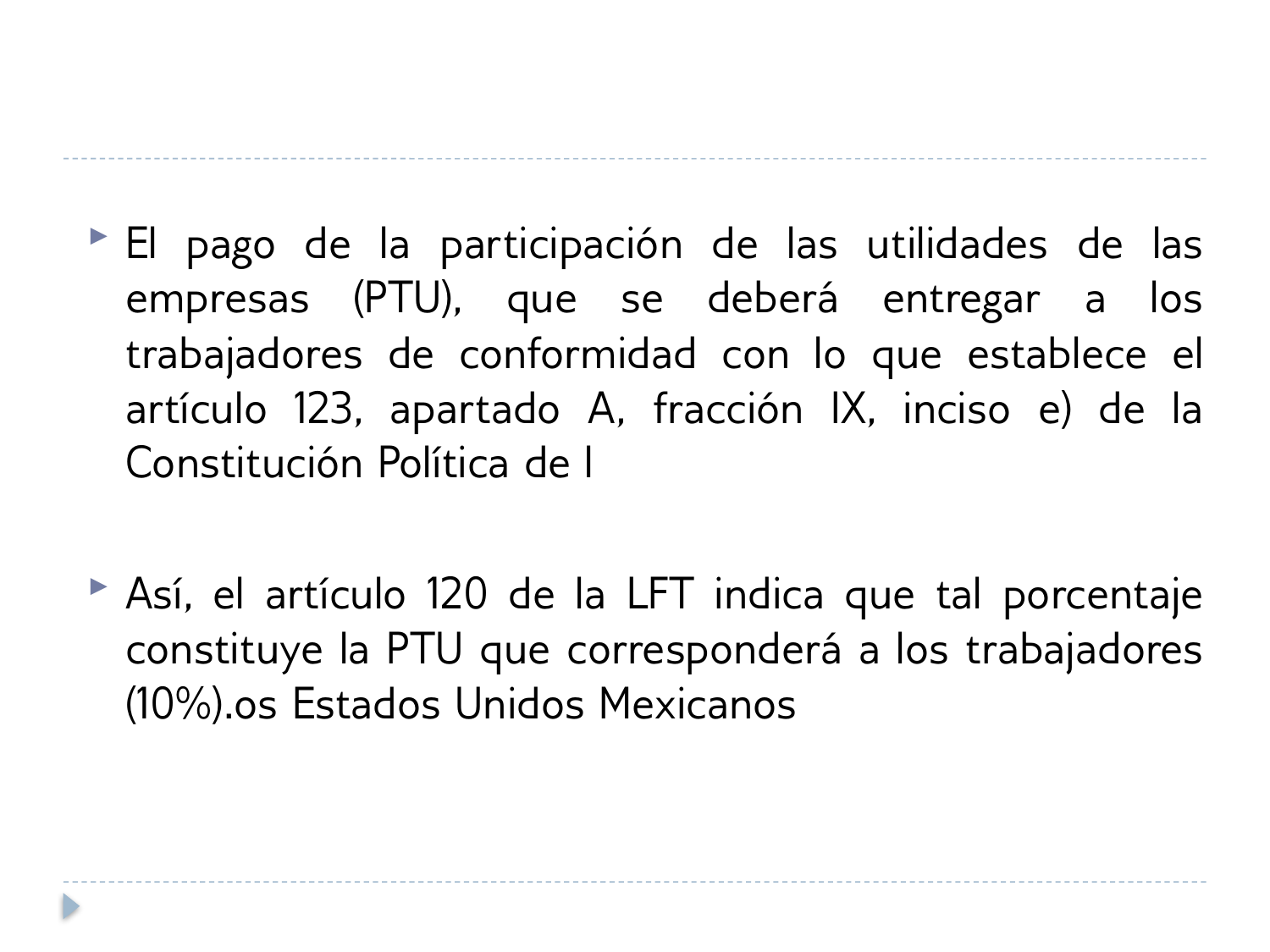

El pago de la participación de las utilidades de las empresas (PTU), que se deberá entregar a los trabajadores de conformidad con lo que establece el artículo 123, apartado A, fracción IX, inciso e) de la Constitución Política de l

Así, el artículo 120 de la LFT indica que tal porcentaje constituye la PTU que corresponderá a los trabajadores (10%).os Estados Unidos Mexicanos